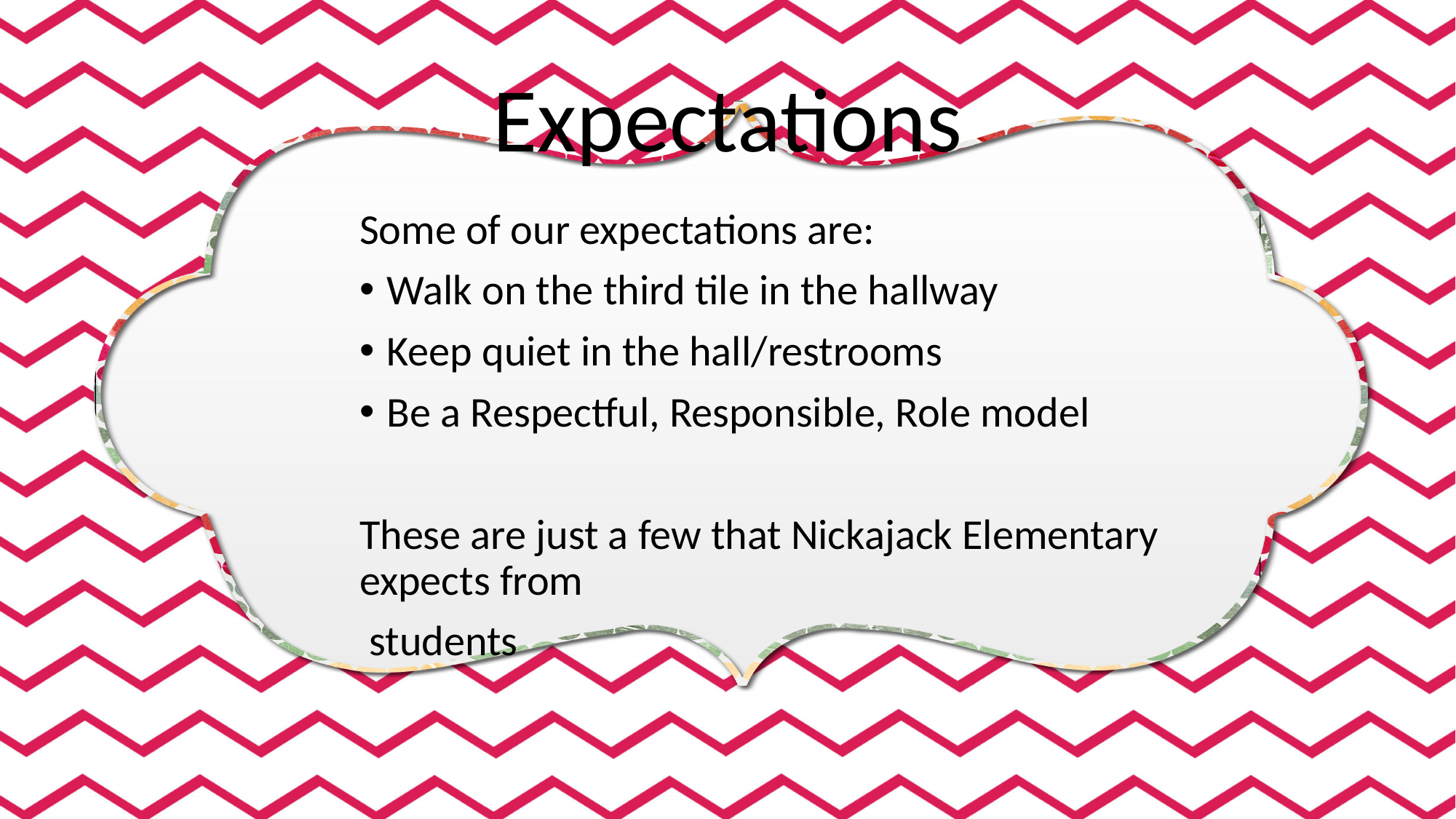

# Expectations
Some of our expectations are:
Walk on the third tile in the hallway
Keep quiet in the hall/restrooms
Be a Respectful, Responsible, Role model

These are just a few that Nickajack Elementary expects from
 students